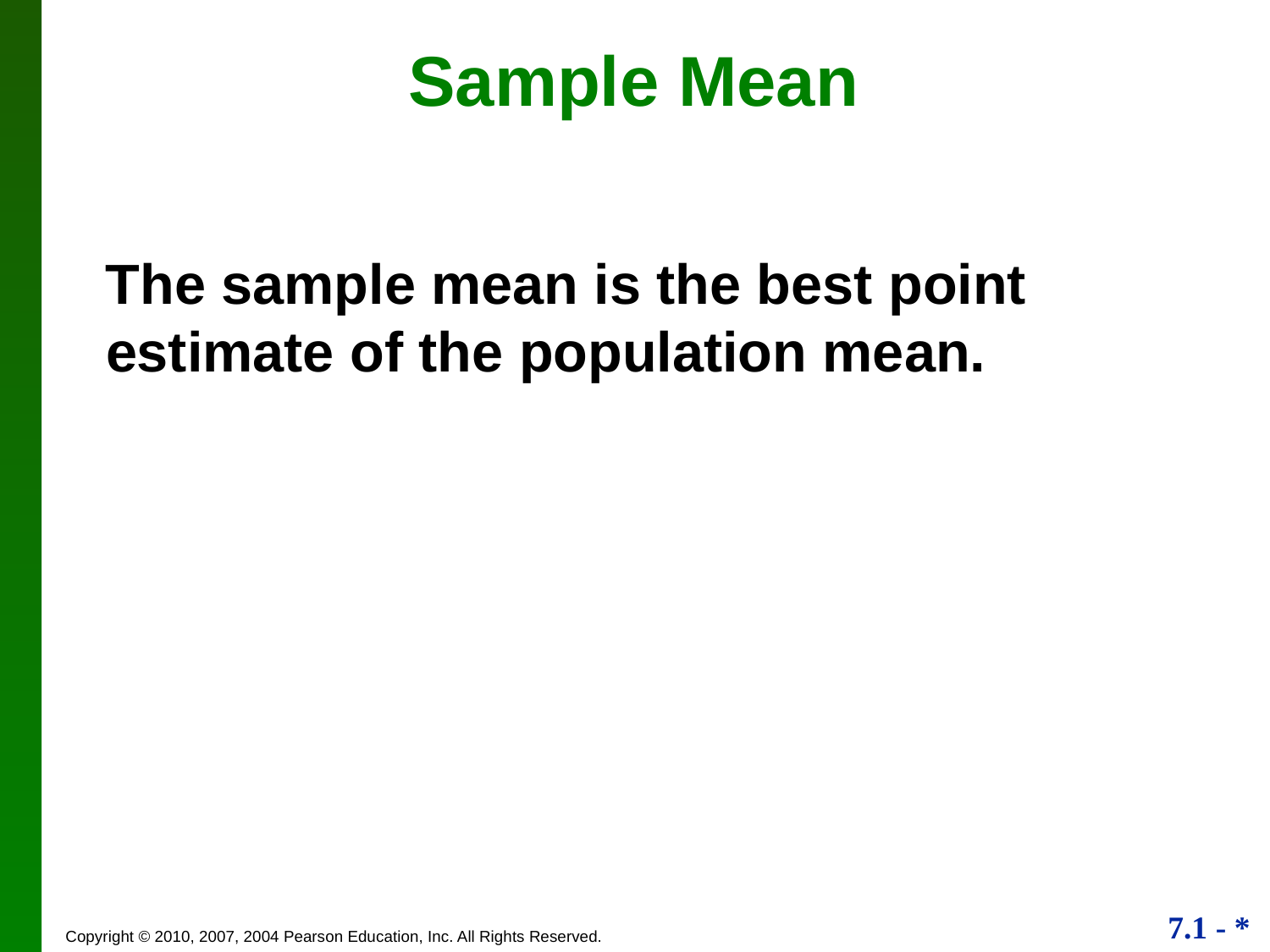

# Sample Mean

The sample mean is the best point estimate of the population mean.